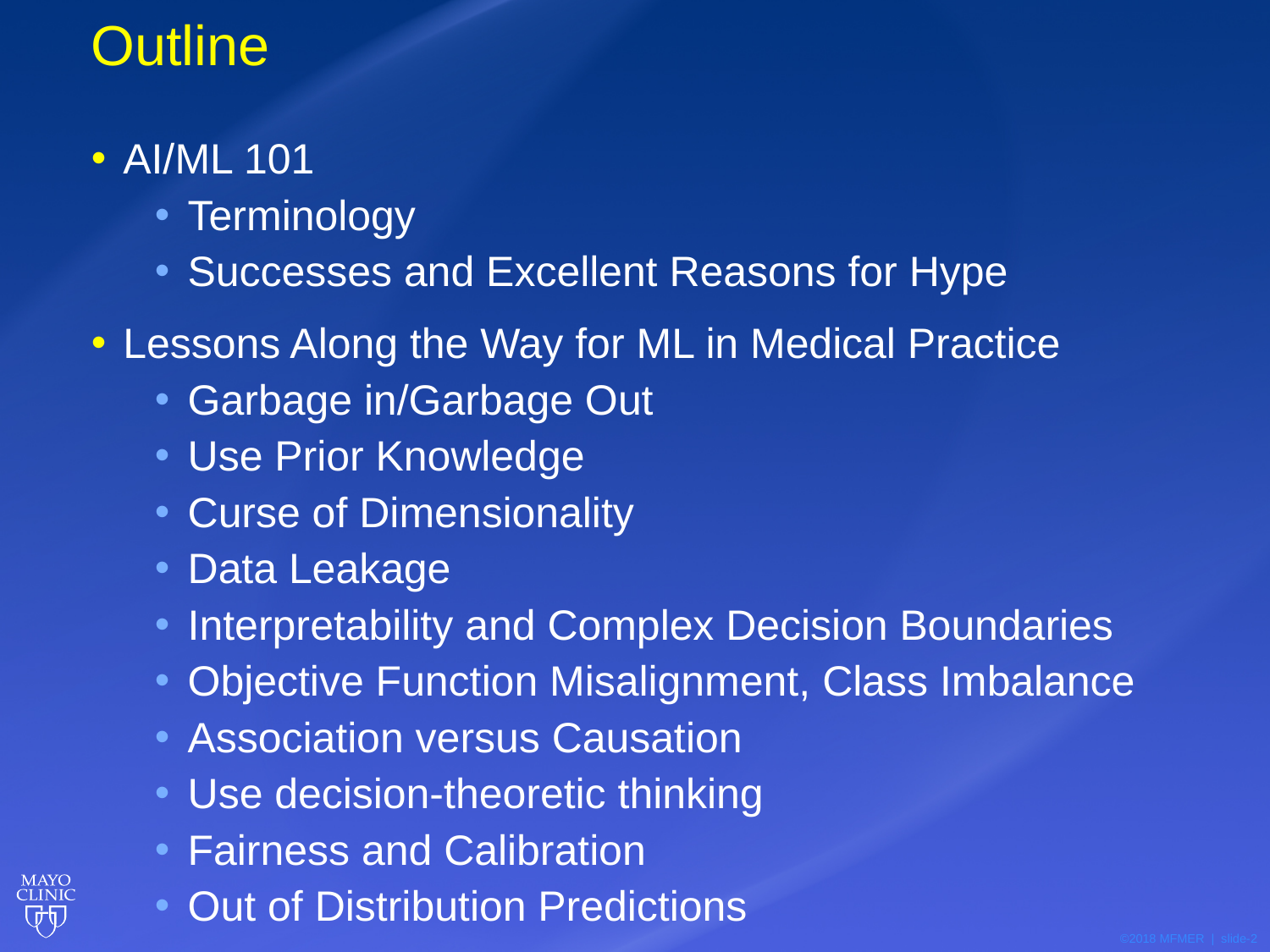

# Outline
AI/ML 101
Terminology
Successes and Excellent Reasons for Hype
Lessons Along the Way for ML in Medical Practice
Garbage in/Garbage Out
Use Prior Knowledge
Curse of Dimensionality
Data Leakage
Interpretability and Complex Decision Boundaries
Objective Function Misalignment, Class Imbalance
Association versus Causation
Use decision-theoretic thinking
Fairness and Calibration
Out of Distribution Predictions

2